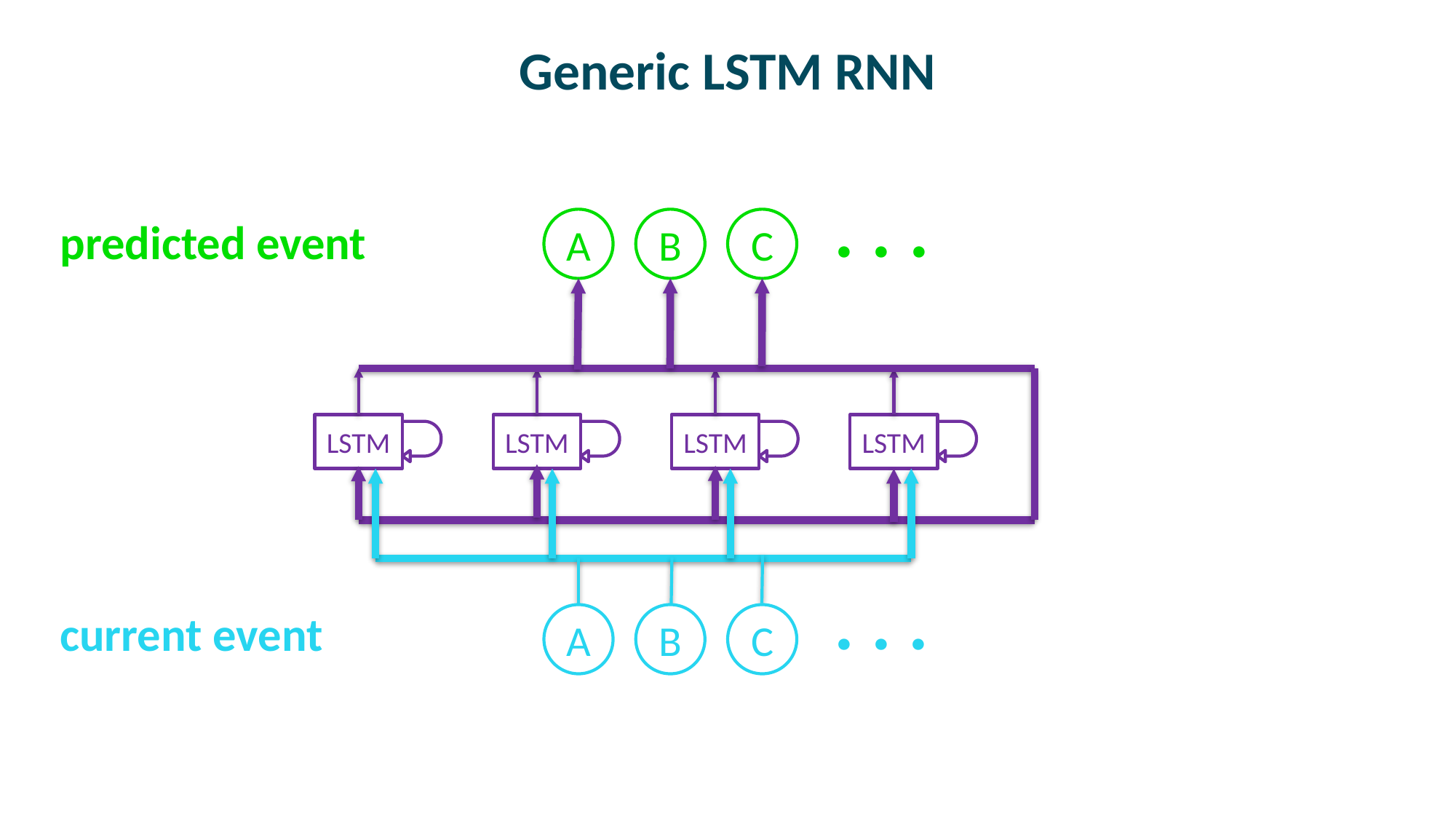

# Generic LSTM RNN
. . .
B
C
A
predicted event
LSTM
LSTM
LSTM
LSTM

. . .
B
C
A
current event